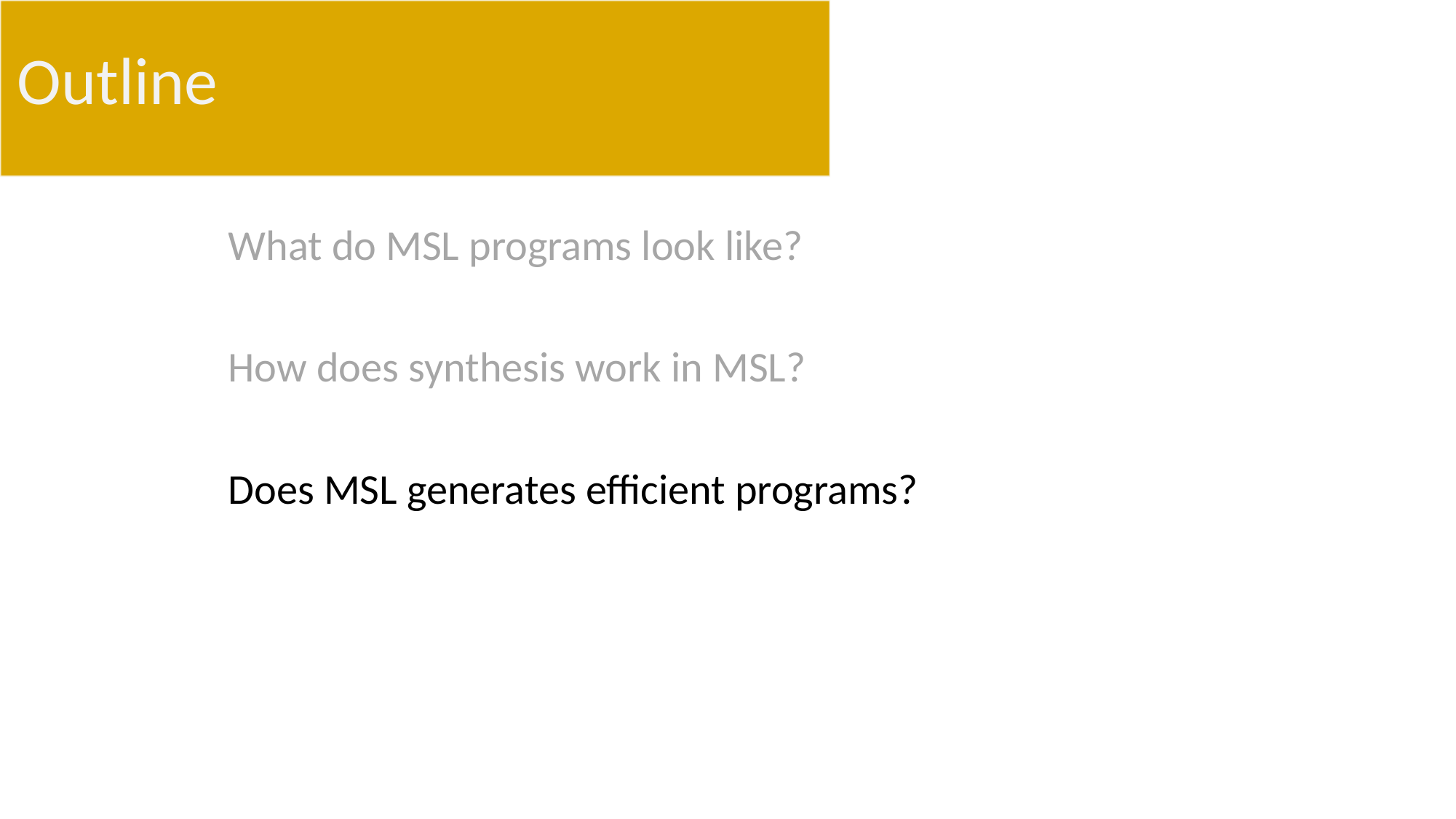

# Outline
What do MSL programs look like?

How does synthesis work in MSL?

Does MSL generates efficient programs?